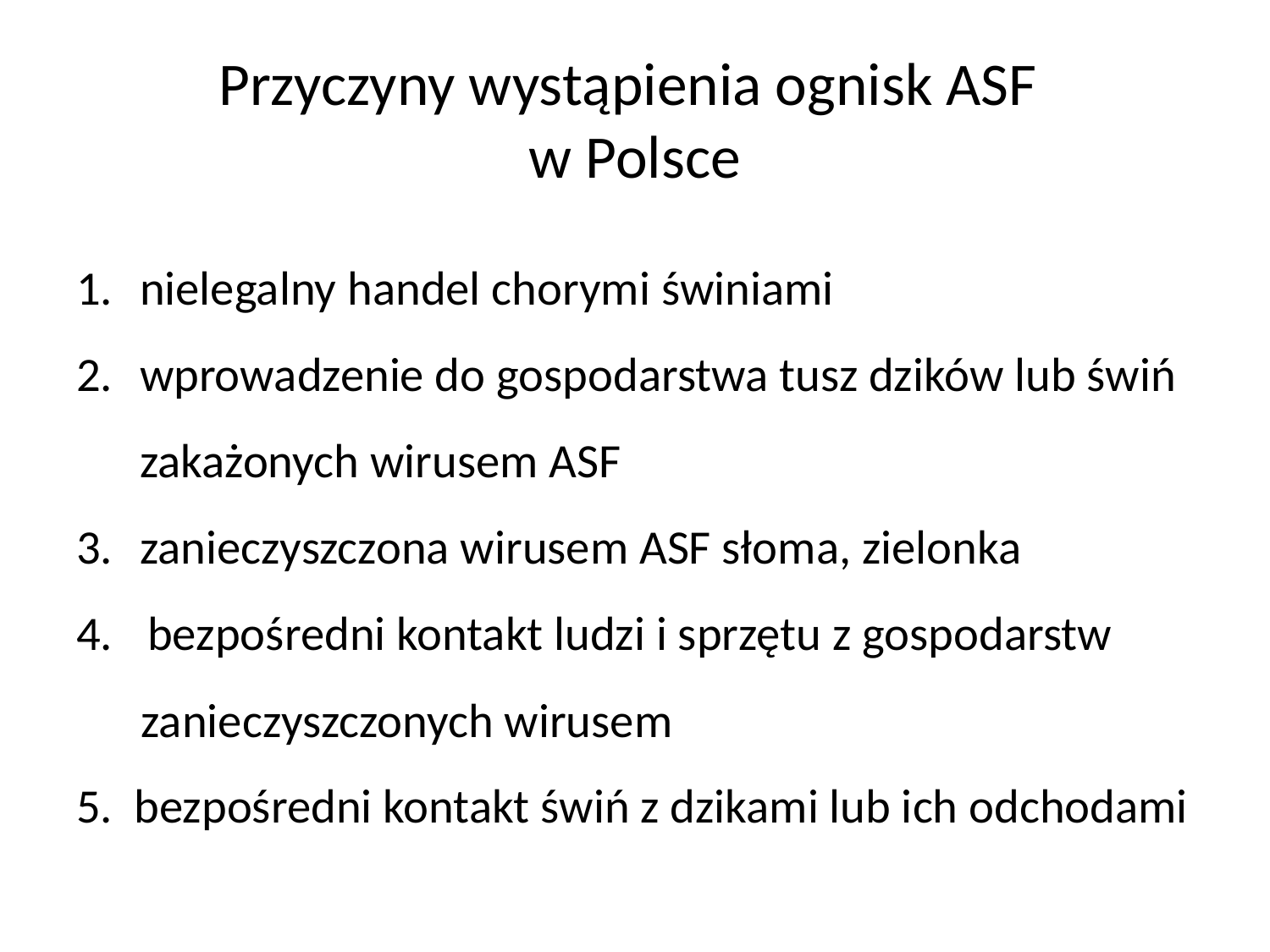

# Przyczyny wystąpienia ognisk ASF w Polsce
nielegalny handel chorymi świniami
wprowadzenie do gospodarstwa tusz dzików lub świń zakażonych wirusem ASF
zanieczyszczona wirusem ASF słoma, zielonka
bezpośredni kontakt ludzi i sprzętu z gospodarstw
      zanieczyszczonych wirusem
5.  bezpośredni kontakt świń z dzikami lub ich odchodami